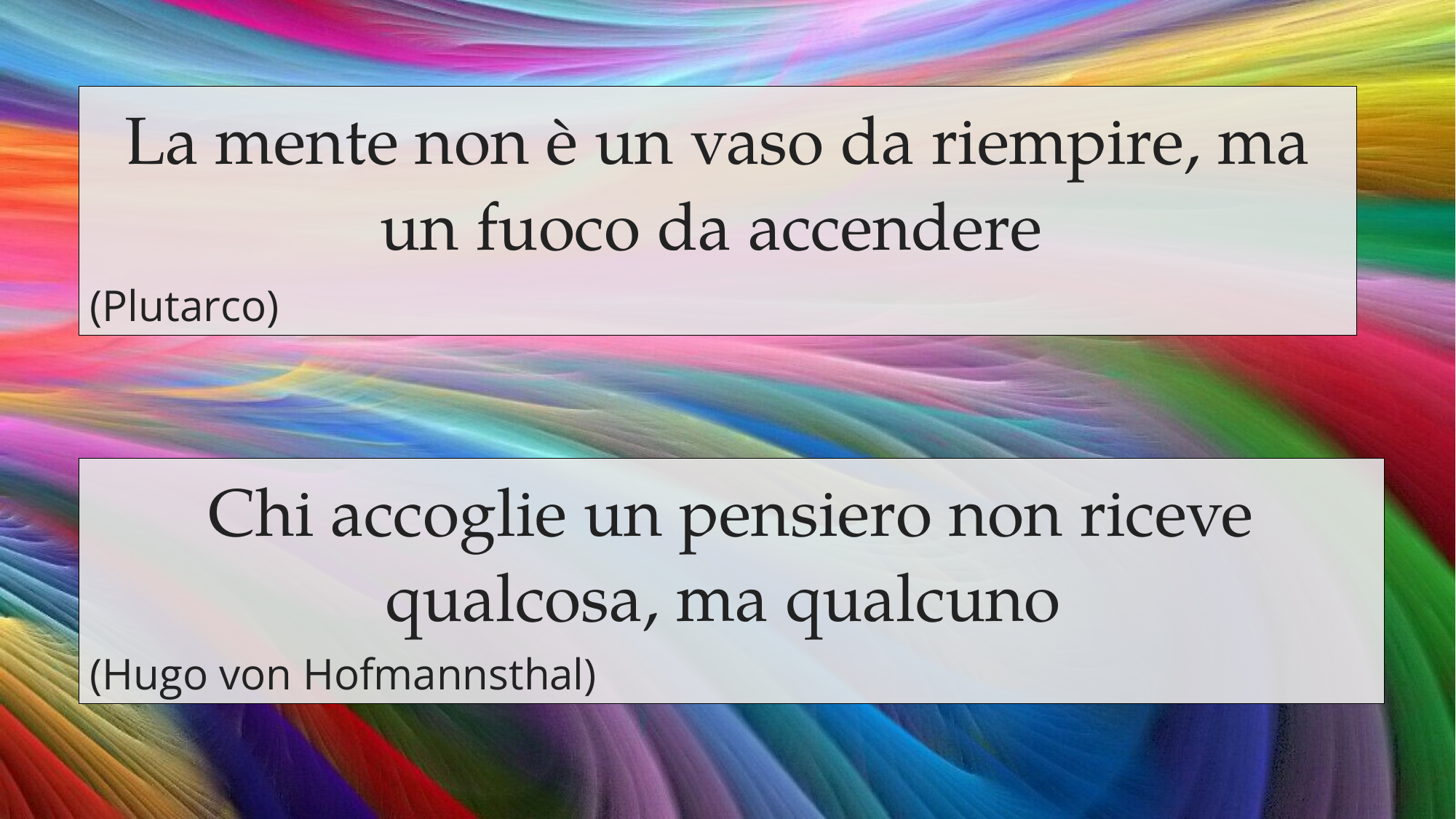

La mente non è un vaso da riempire, ma un fuoco da accendere
(Plutarco)
Chi accoglie un pensiero non riceve qualcosa, ma qualcuno
(Hugo von Hofmannsthal)